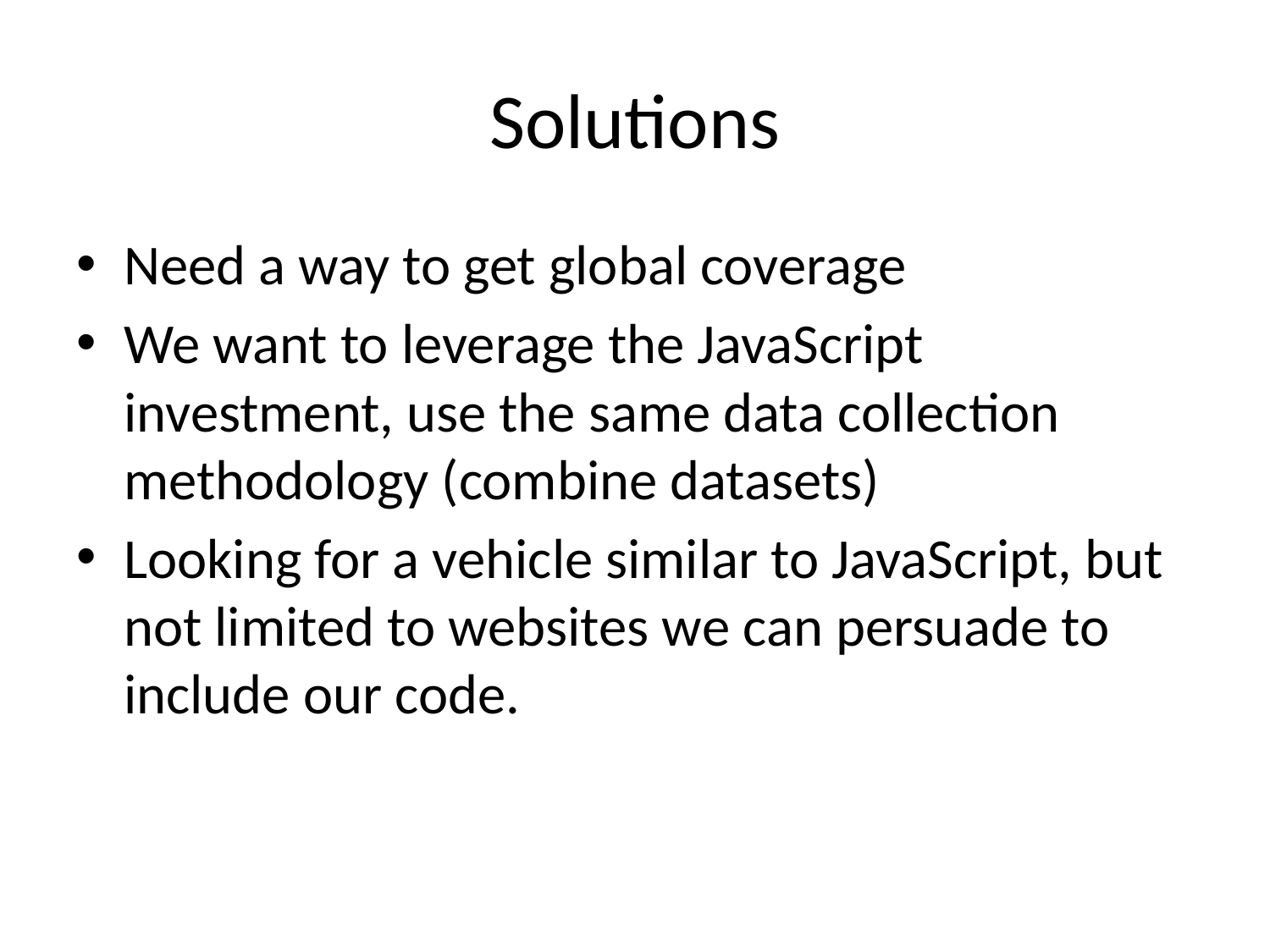

# Solutions
Need a way to get global coverage
We want to leverage the JavaScript investment, use the same data collection methodology (combine datasets)
Looking for a vehicle similar to JavaScript, but not limited to websites we can persuade to include our code.